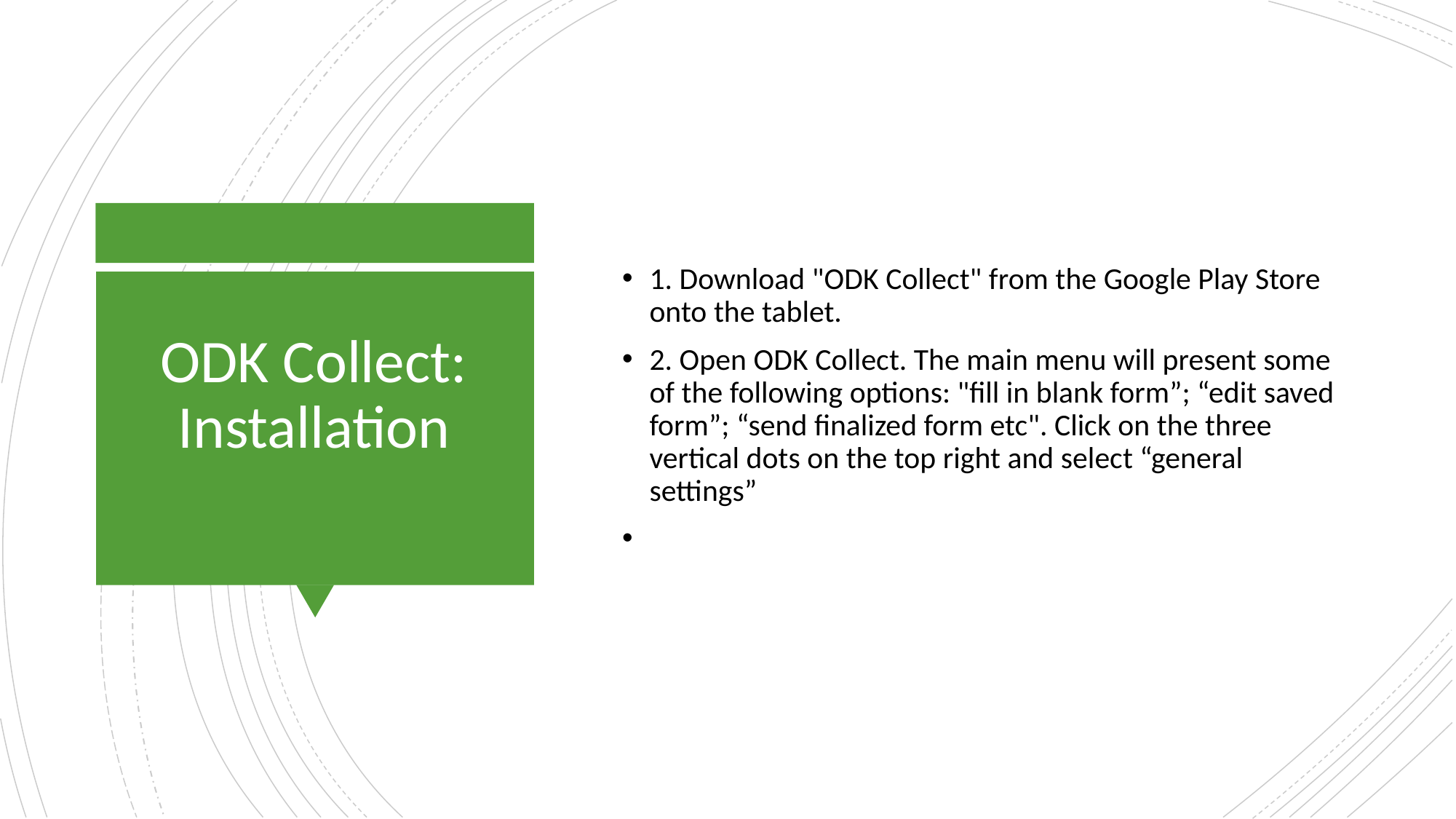

1. Download "ODK Collect" from the Google Play Store onto the tablet.
2. Open ODK Collect. The main menu will present some of the following options: "fill in blank form”; “edit saved form”; “send finalized form etc". Click on the three vertical dots on the top right and select “general settings”

# ODK Collect: Installation